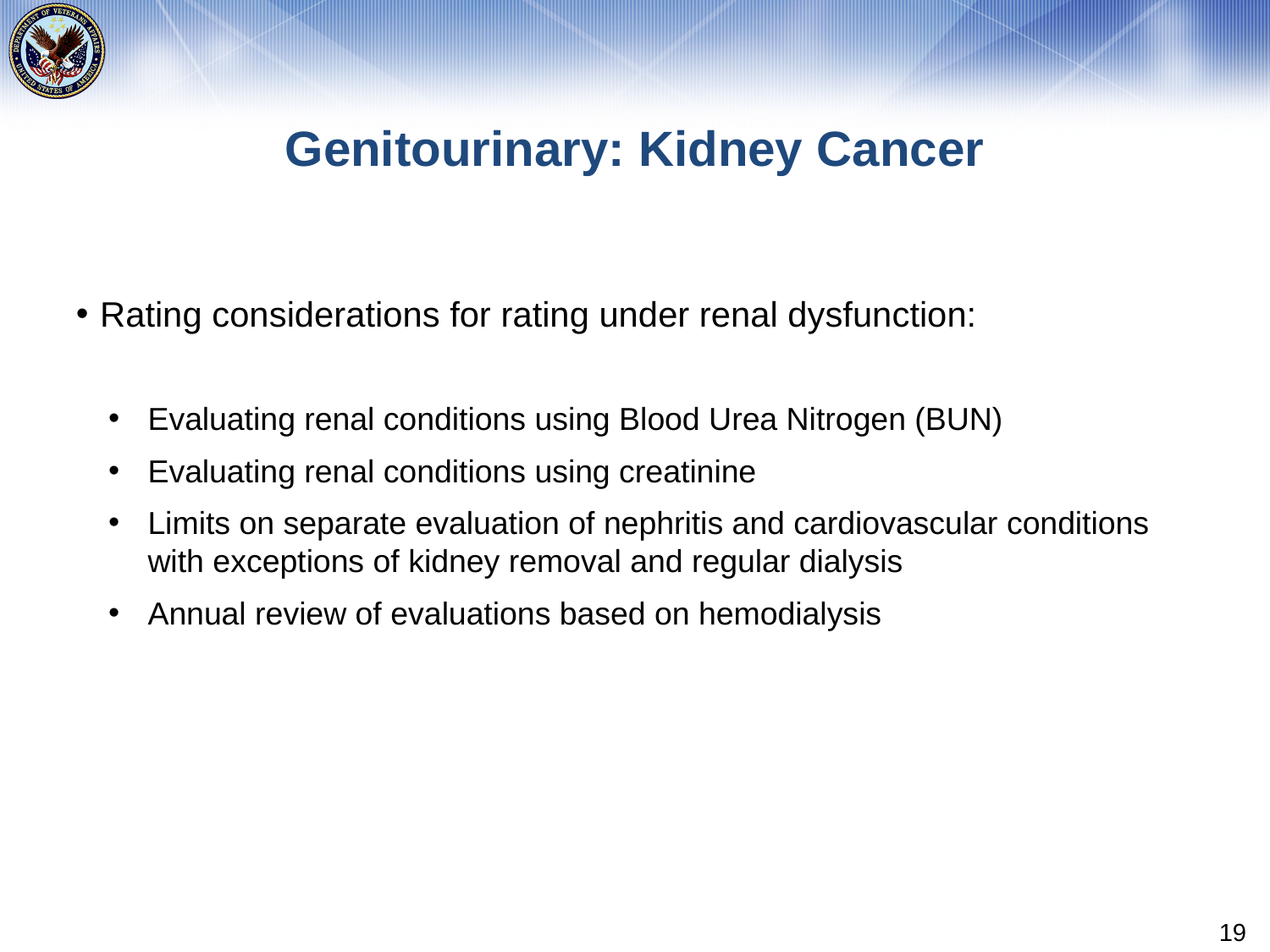

# Genitourinary: Kidney Cancer
Rating considerations for rating under renal dysfunction:

Evaluating renal conditions using Blood Urea Nitrogen (BUN)
Evaluating renal conditions using creatinine
Limits on separate evaluation of nephritis and cardiovascular conditions with exceptions of kidney removal and regular dialysis
Annual review of evaluations based on hemodialysis

19